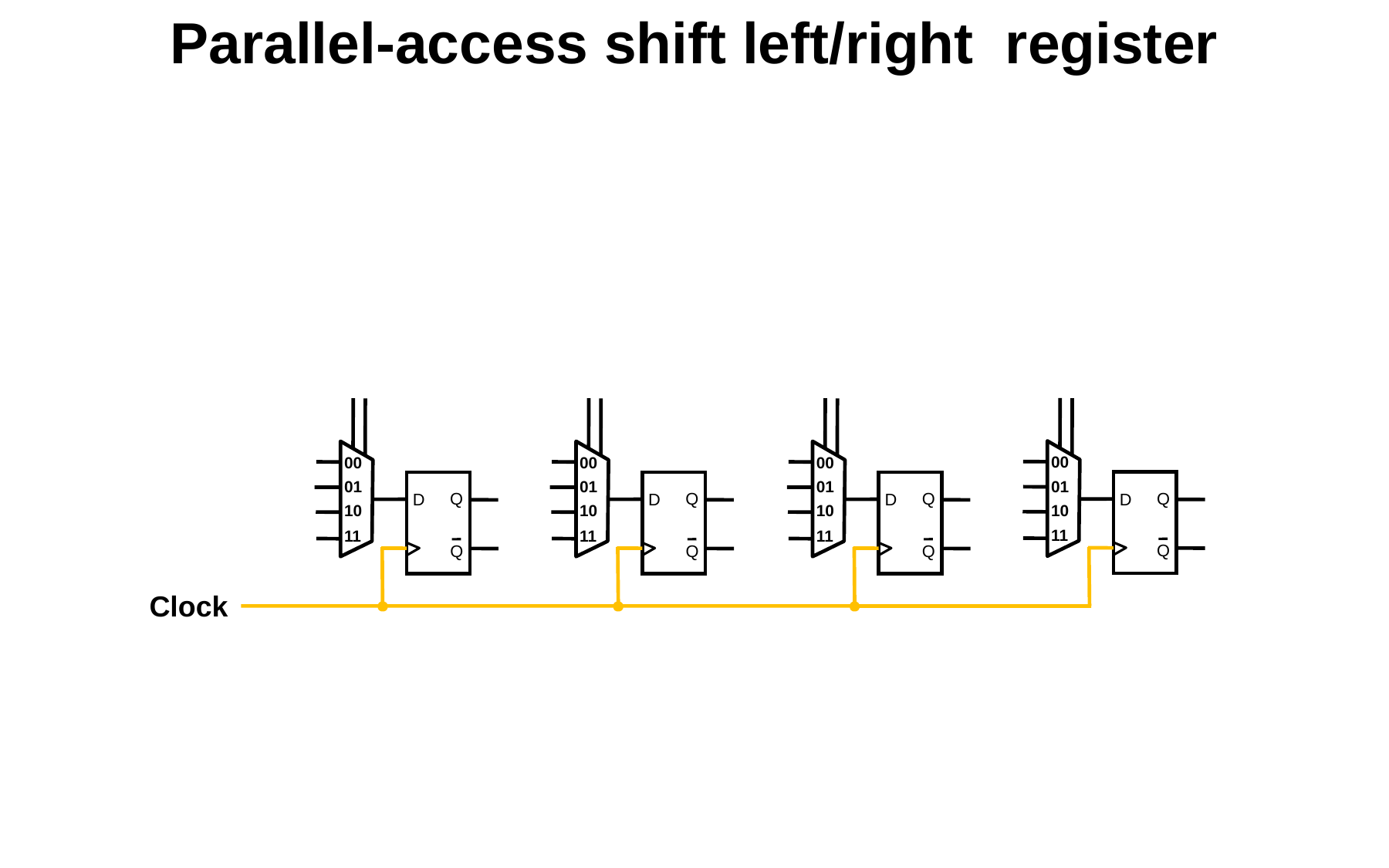

Parallel-access shift left/right  register

00
01
10
11

00
01
10
11

00
01
10
11

00
01
10
11

Q
D

Q

Q
D

Q

Q
D

Q

Q
D

Q

Clock